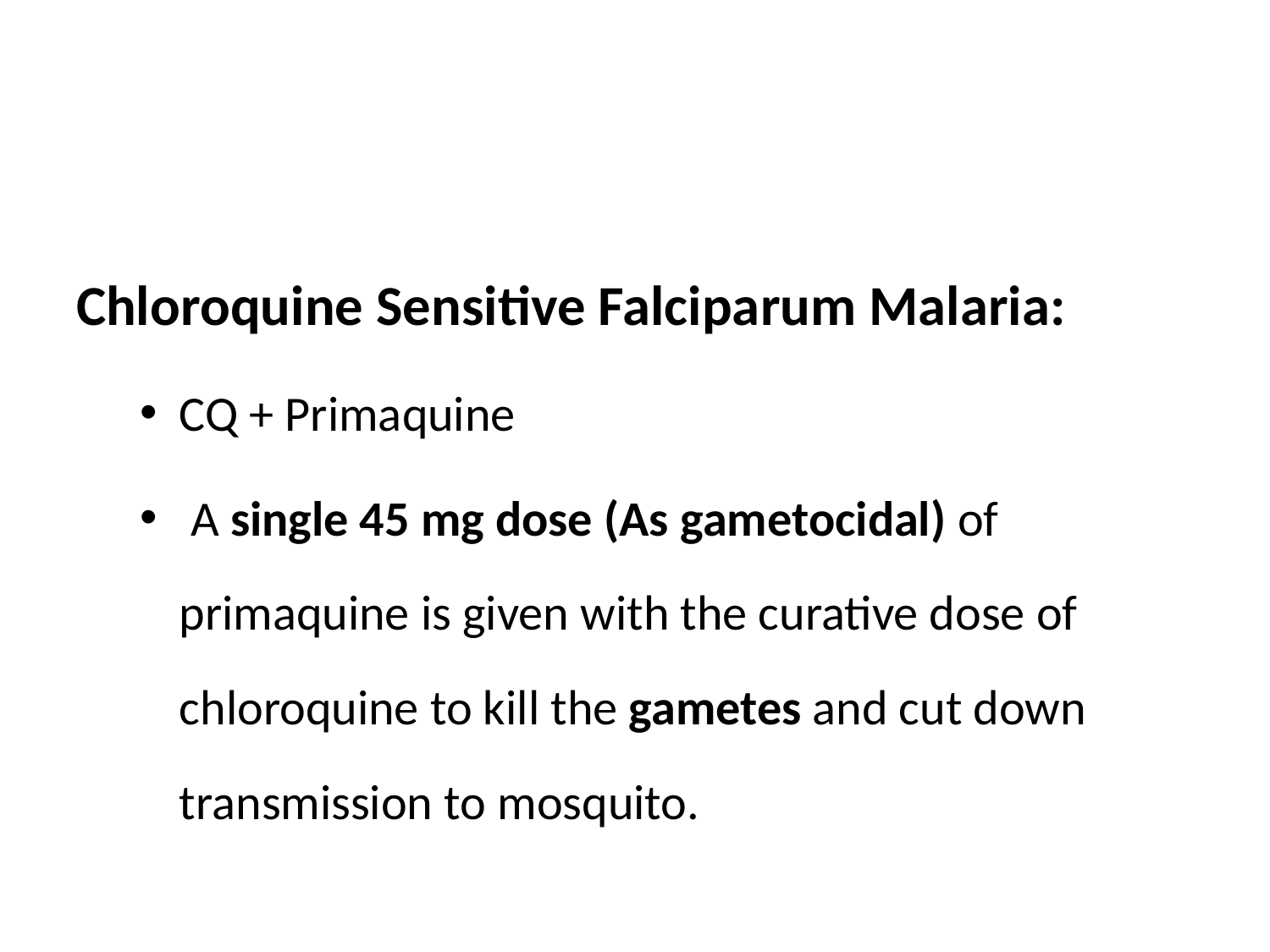

#
Chloroquine Sensitive Falciparum Malaria:
CQ + Primaquine
 A single 45 mg dose (As gametocidal) of primaquine is given with the curative dose of chloroquine to kill the gametes and cut down transmission to mosquito.